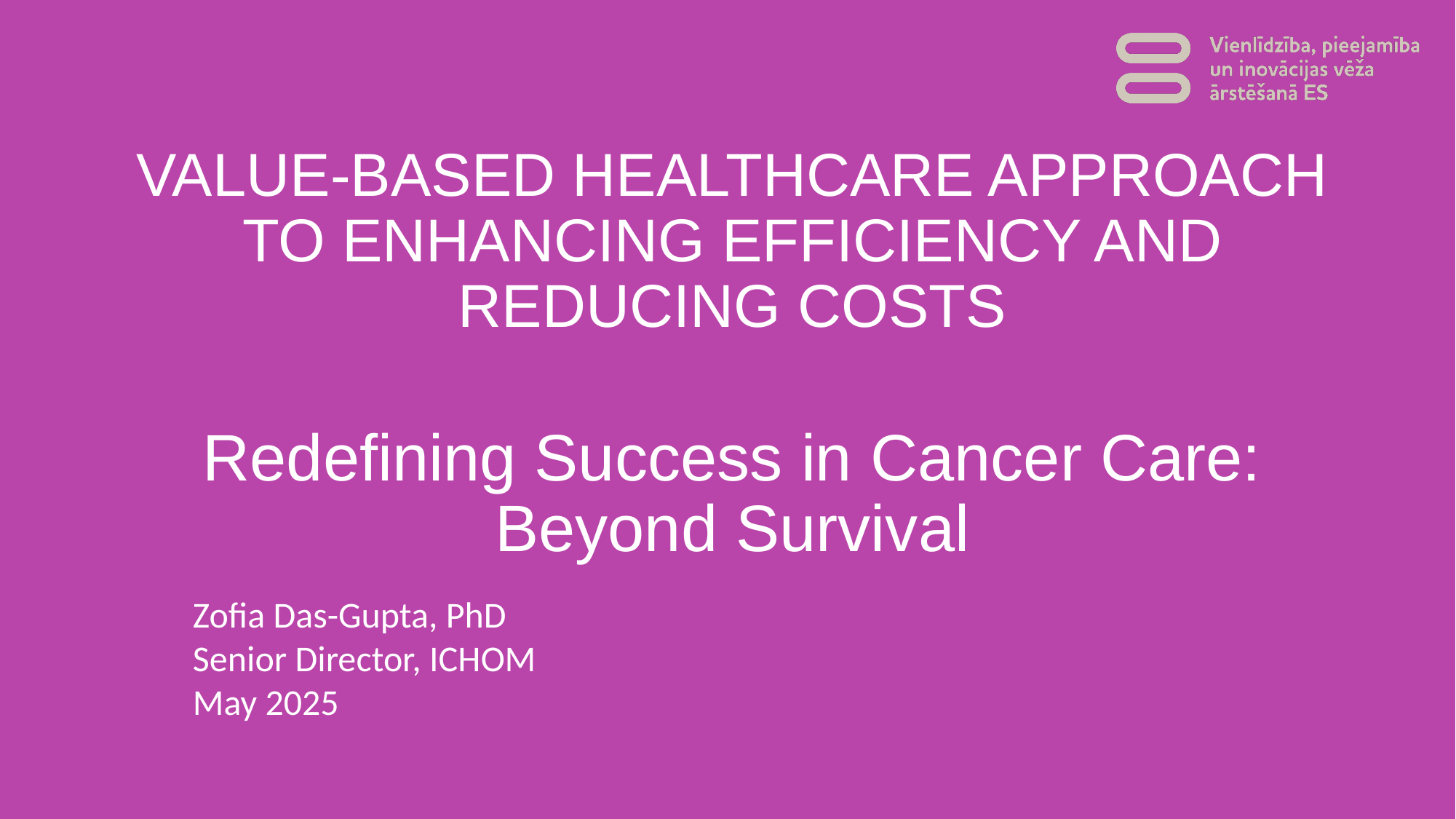

# VALUE-BASED HEALTHCARE APPROACH TO ENHANCING EFFICIENCY AND REDUCING COSTS Redefining Success in Cancer Care: Beyond Survival
Zofia Das-Gupta, PhD
Senior Director, ICHOM
May 2025